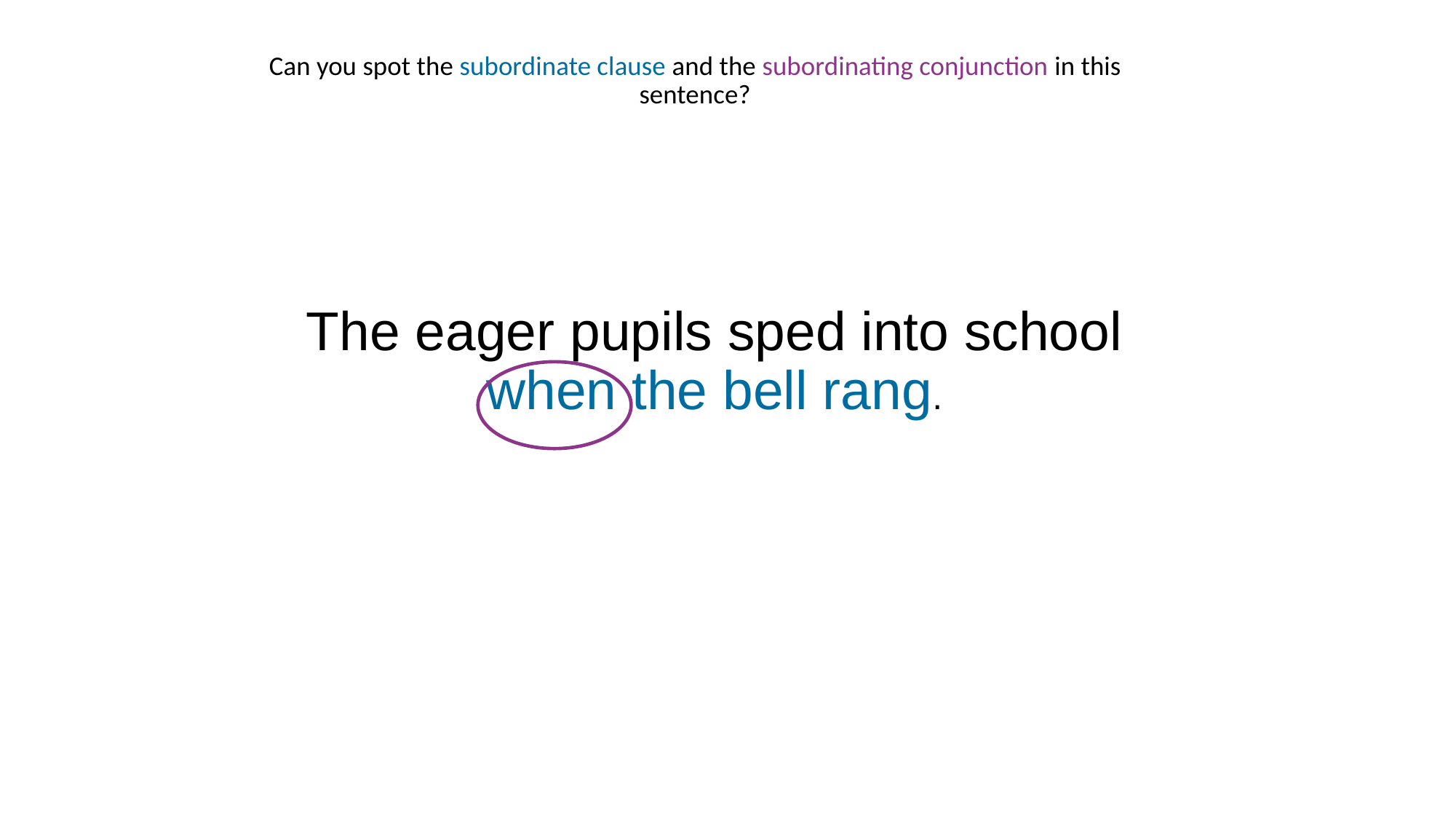

# Can you spot the subordinate clause and the subordinating conjunction in this sentence?
The eager pupils sped into school when the bell rang.